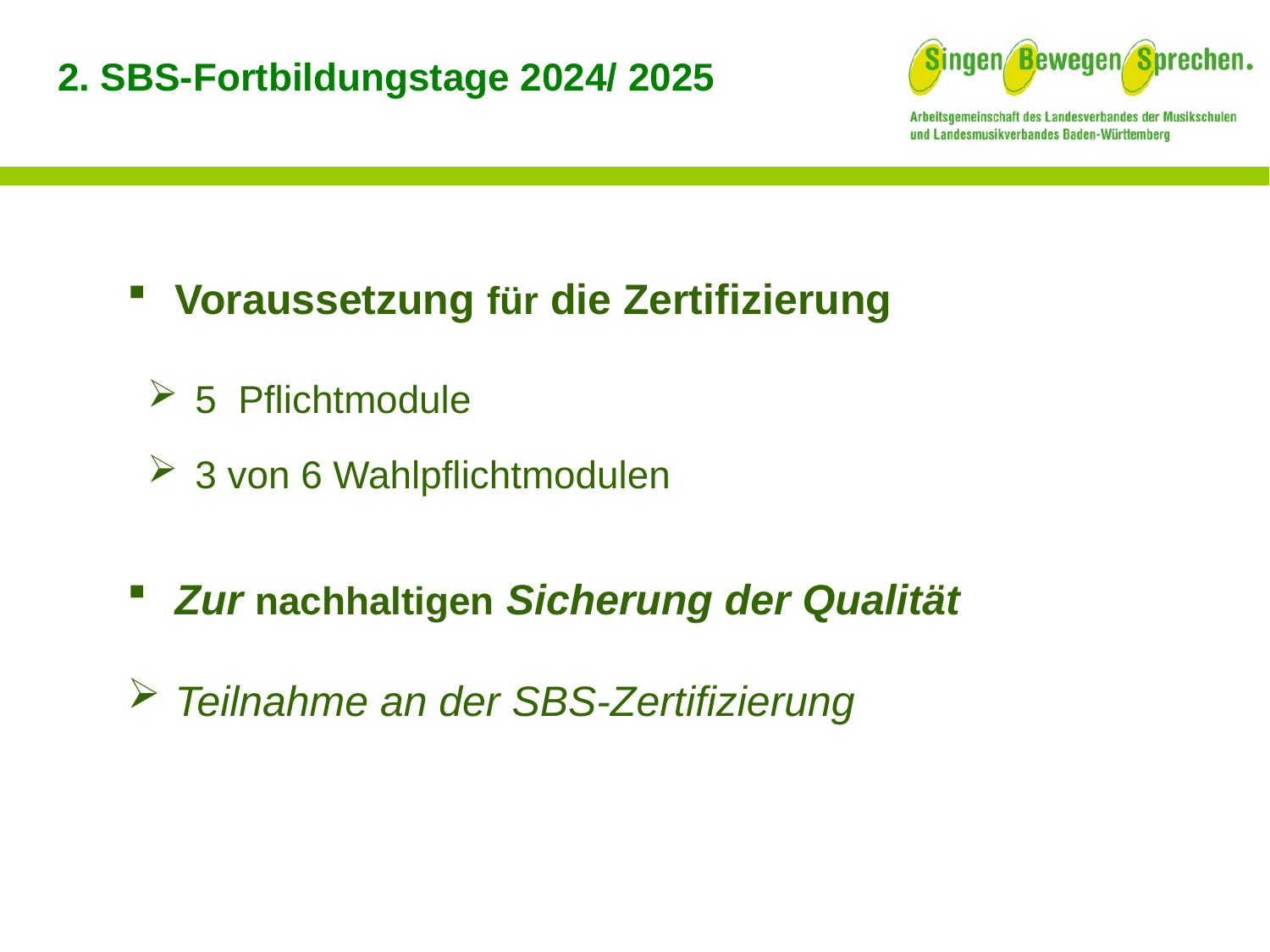

# 2. SBS-Fortbildungstage 2024/ 2025
Voraussetzung für die Zertifizierung
5  Pflichtmodule
3 von 6 Wahlpflichtmodulen

Zur nachhaltigen Sicherung der Qualität
Teilnahme an der SBS-Zertifizierung